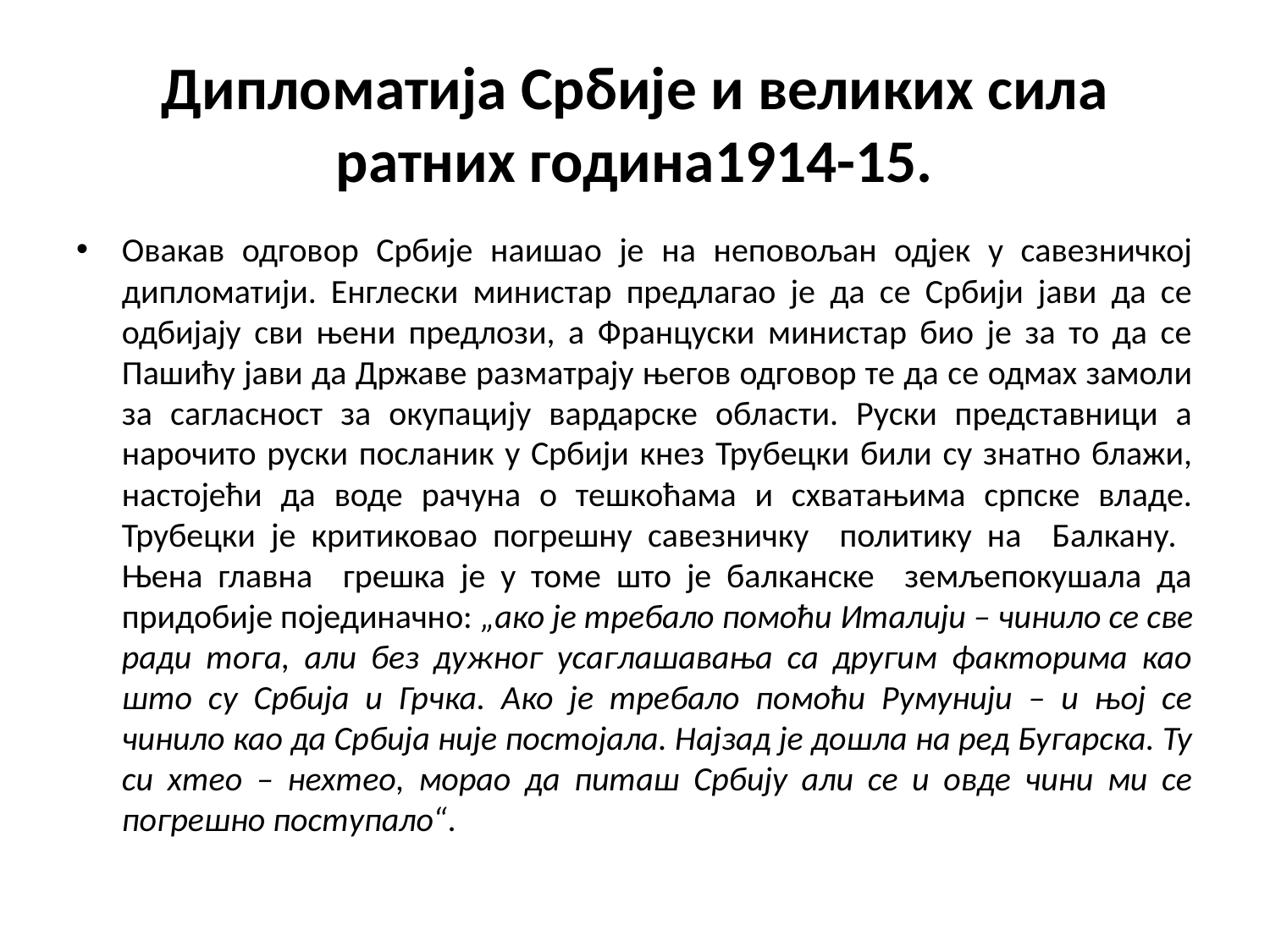

# Дипломатија Србије и великих сила ратних година1914-15.
Овакав одговор Србије наишао је на неповољан одјек у савезничкој дипломатији. Енглески министар предлагао је да се Србији јави да се одбијају сви њени предлози, а Француски министар био је за то да се Пашићу јави да Државе разматрају његов одговор те да се одмах замоли за сагласност за окупацију вардарске области. Руски представници а нарочито руски посланик у Србији кнез Трубецки били су знатно блажи, настојећи да воде рачуна о тешкоћама и схватањима српске владе. Трубецки је критиковао погрешну савезничку  политику на  Балкану.  Њена главна  грешка је у томе што је балканске  земљепокушала да придобије појединачно: „ако је требало помоћи Италији – чинило се све ради тога, али без дужног усаглашавања са другим факторима као што су Србија и Грчка. Ако је требало помоћи Румунији – и њој се чинило као да Србија није постојала. Најзад је дошла на ред Бугарска. Ту си хтео – нехтео, морао да питаш Србију али се и овде чини ми се погрешно поступало“.